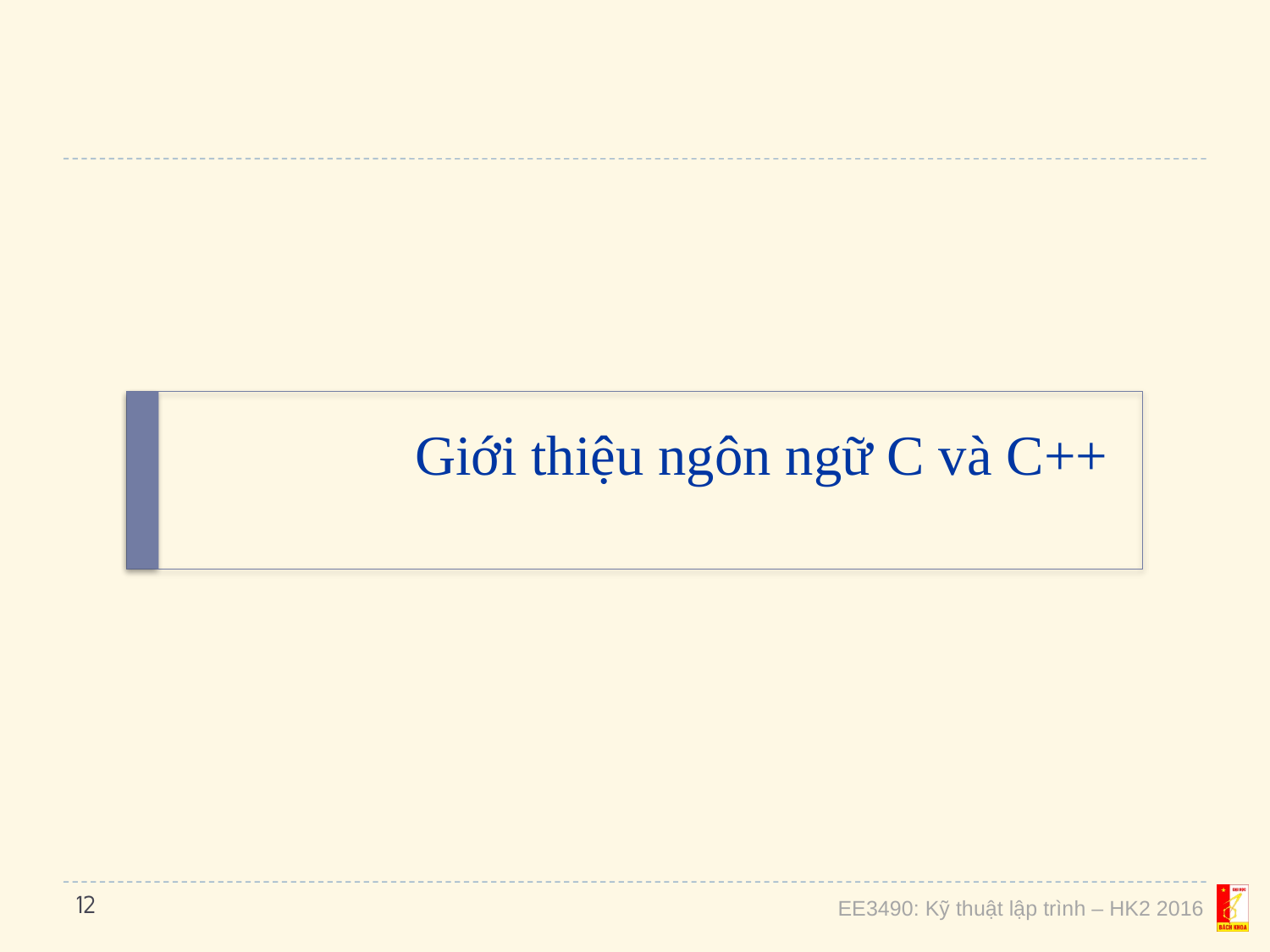

# Giới thiệu ngôn ngữ C và C++

12